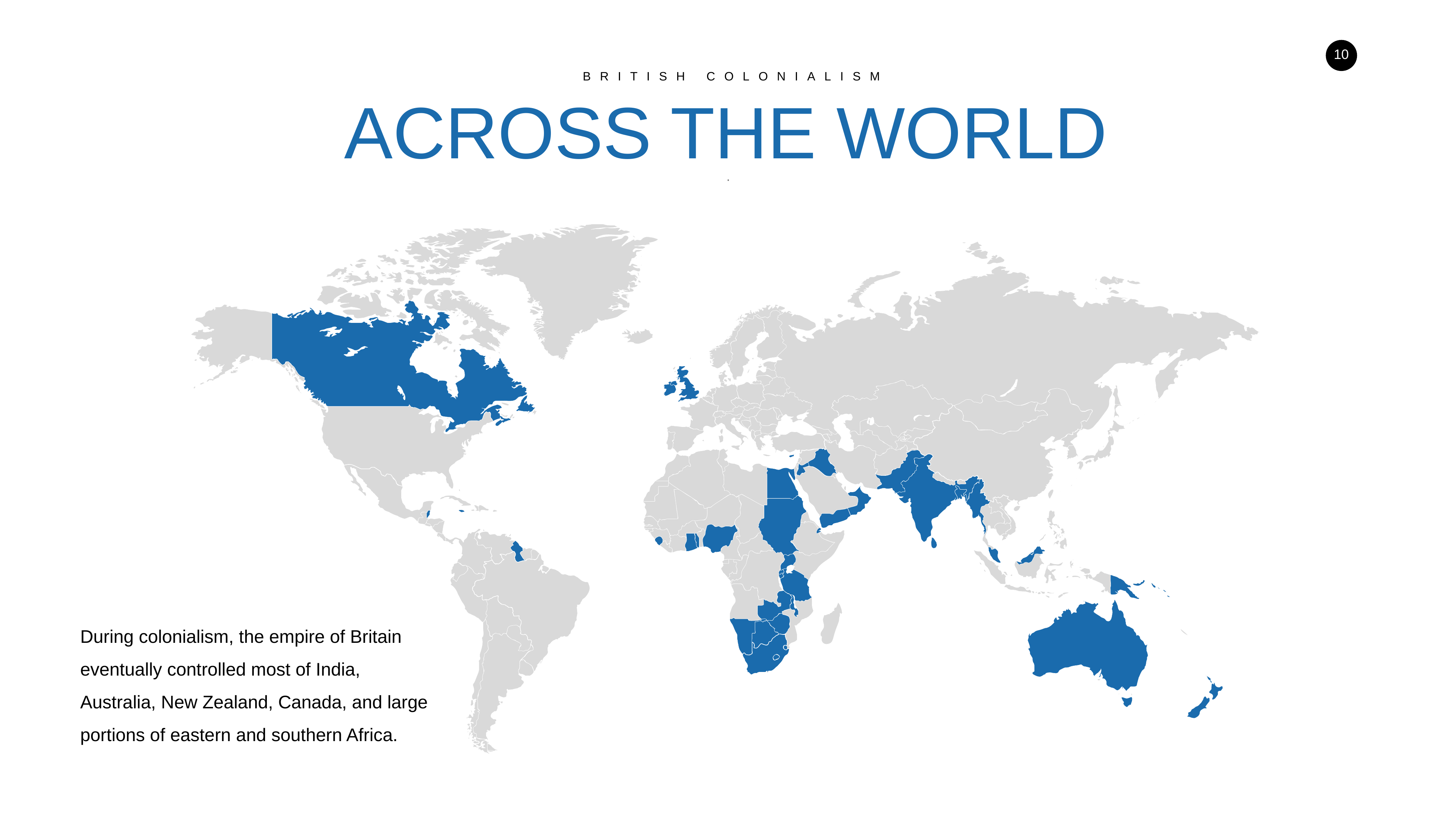

BRITISH COLONIALISM
ACROSS THE WORLD
.

1%
During colonialism, the empire of Britain eventually controlled most of India, Australia, New Zealand, Canada, and large portions of eastern and southern Africa.